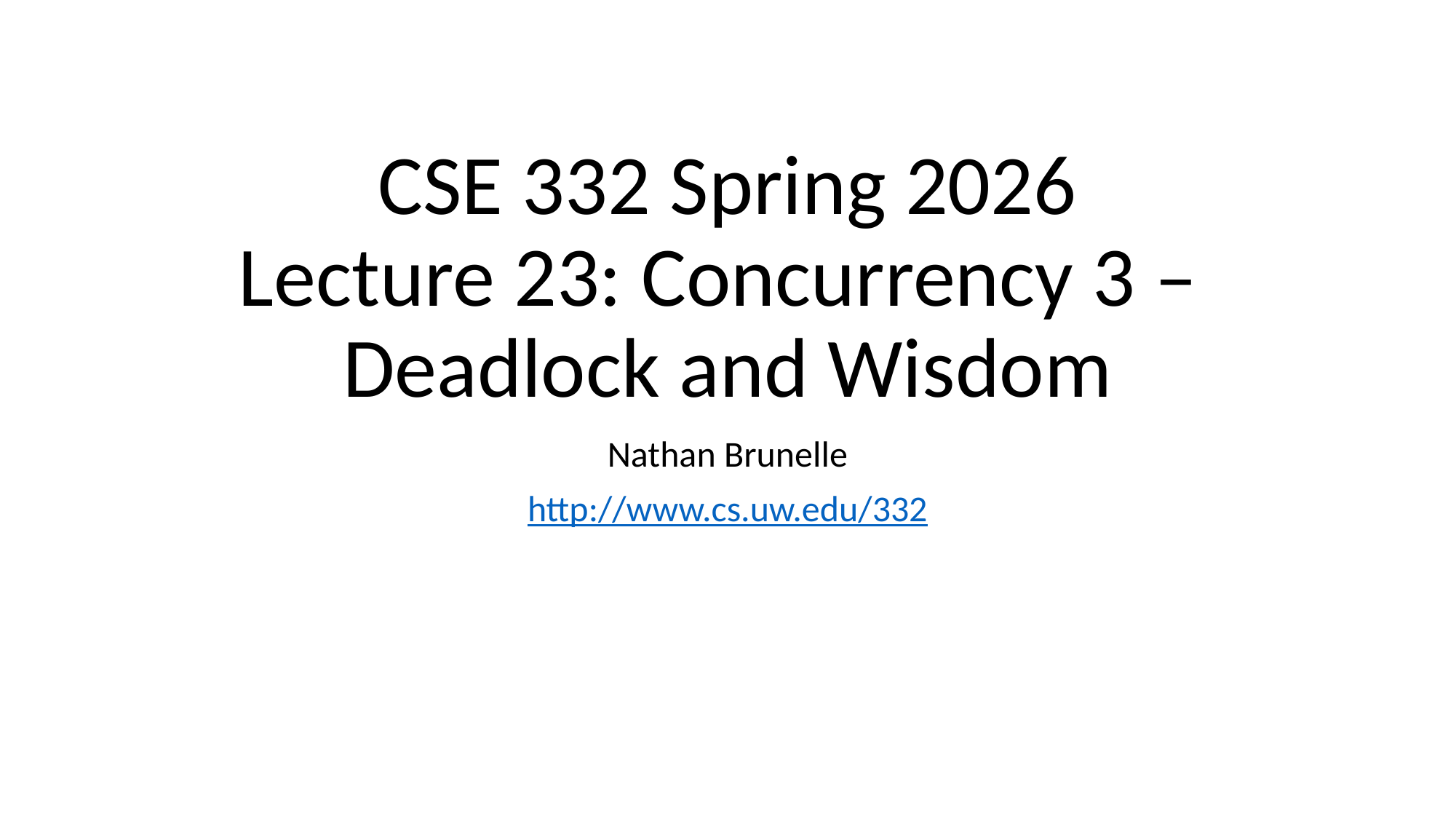

# CSE 332 Spring 2026 Lecture 23: Concurrency 3 – Deadlock and Wisdom
Nathan Brunelle
http://www.cs.uw.edu/332